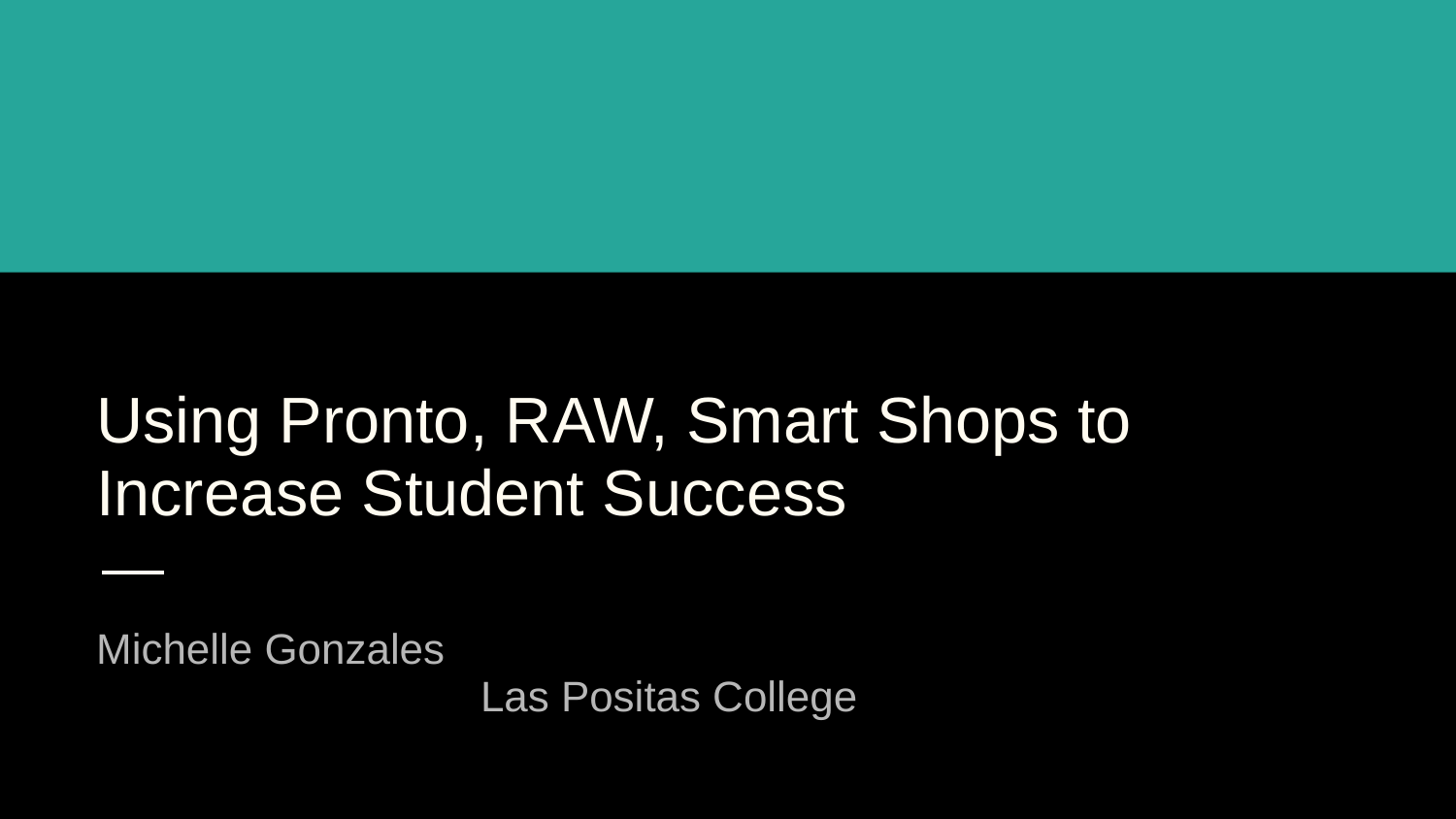

# Using Pronto, RAW, Smart Shops to Increase Student Success
Michelle Gonzales
Las Positas College